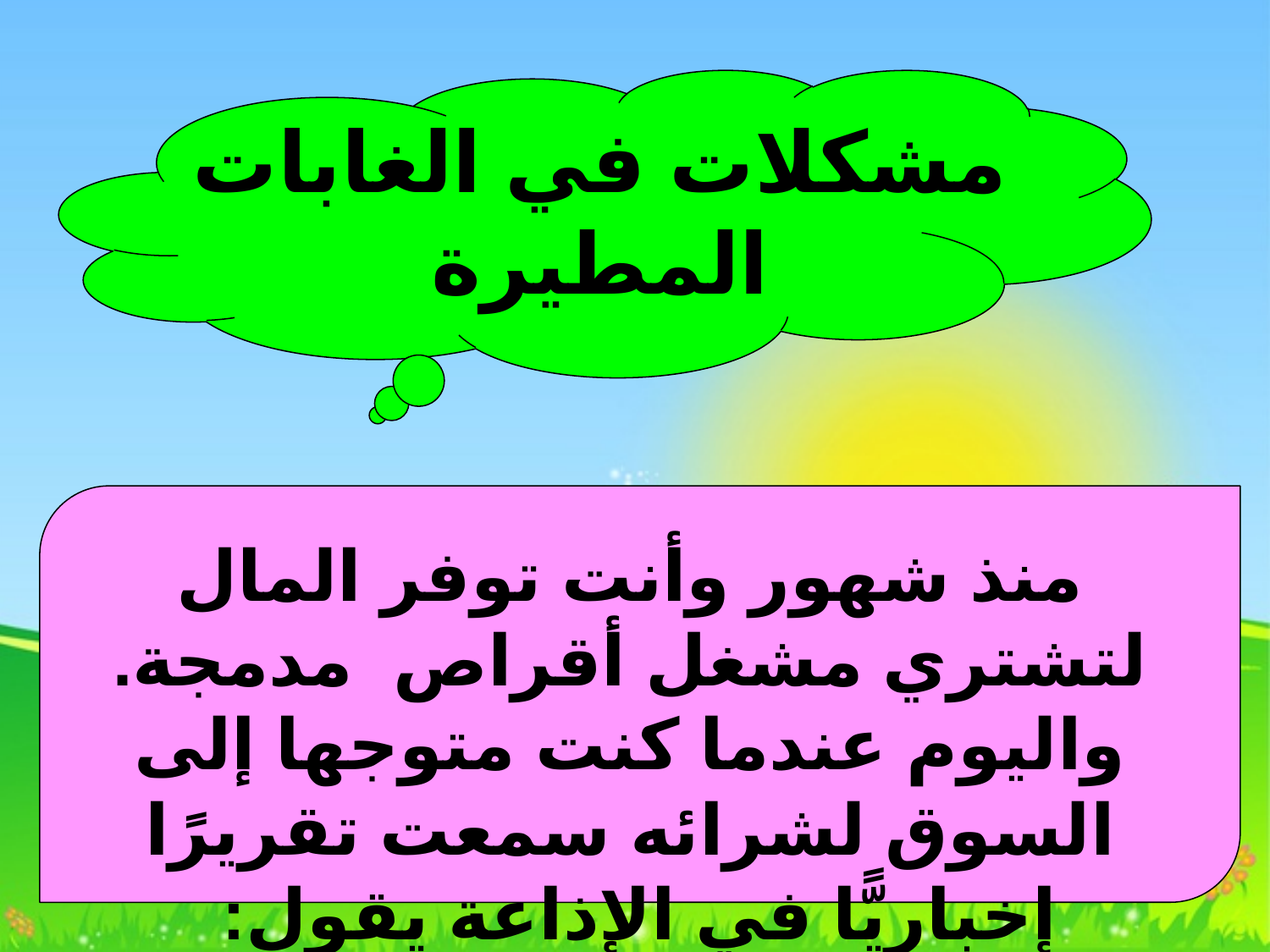

مشكلات في الغابات المطيرة

منذ شهور وأنت توفر المال لتشتري مشغل أقراص  مدمجة. واليوم عندما كنت متوجها إلى السوق لشرائه سمعت تقريرًا إخباريًّا في الإذاعة يقول: